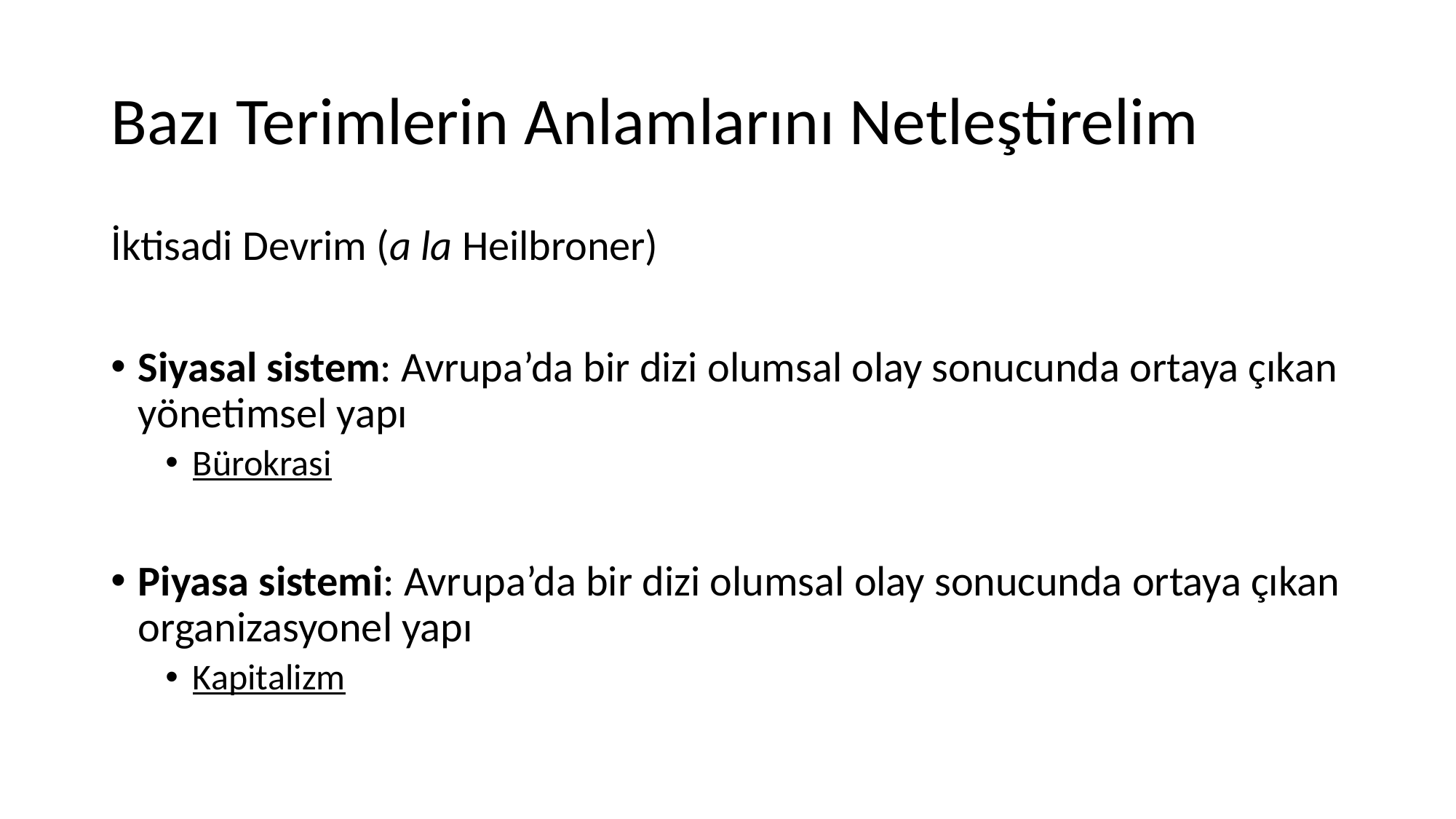

# Bazı Terimlerin Anlamlarını Netleştirelim
İktisadi Devrim (a la Heilbroner)

Siyasal sistem: Avrupa’da bir dizi olumsal olay sonucunda ortaya çıkan yönetimsel yapı
Bürokrasi

Piyasa sistemi: Avrupa’da bir dizi olumsal olay sonucunda ortaya çıkan organizasyonel yapı
Kapitalizm